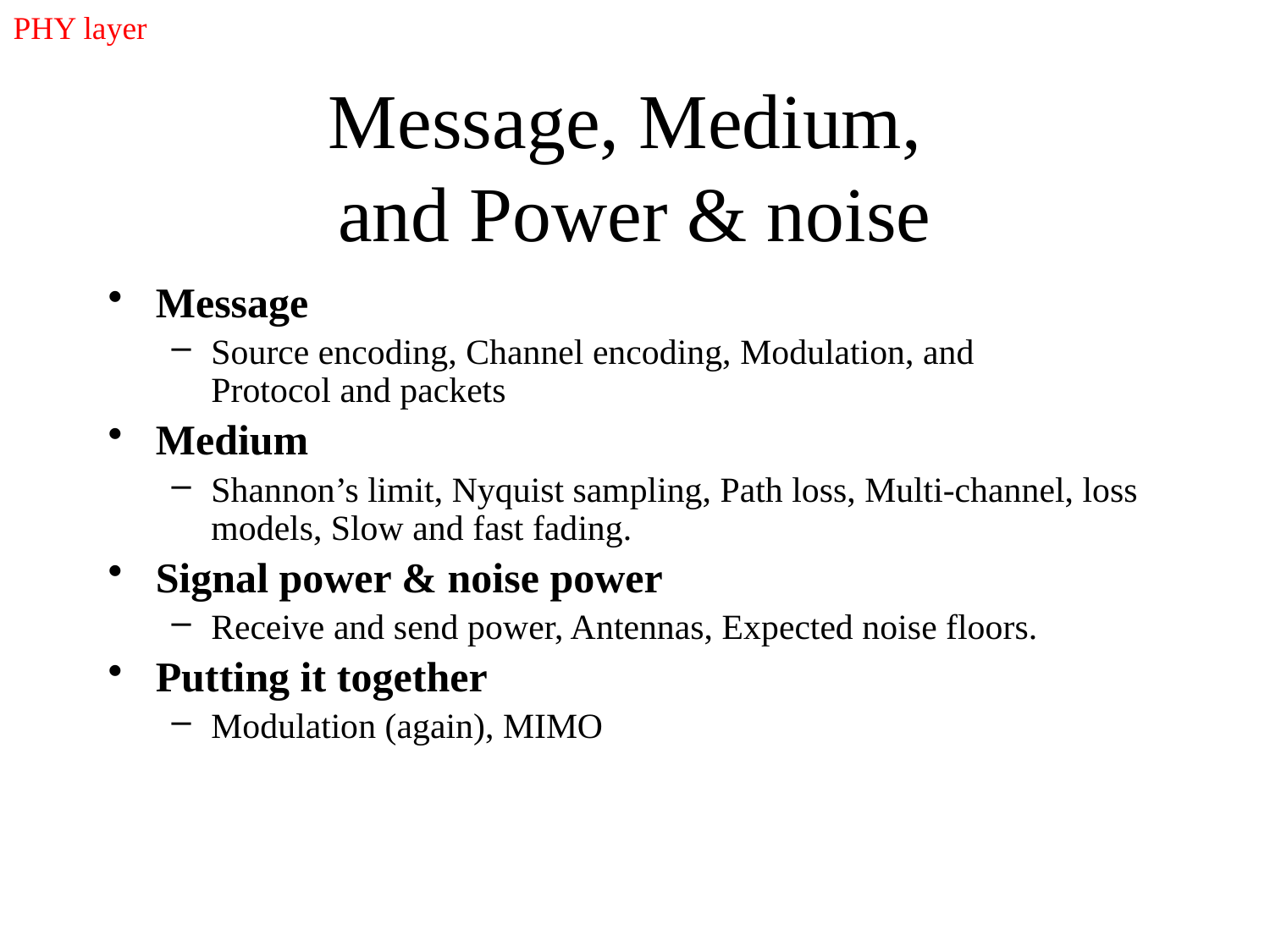

PHY layer
# Message, Medium, and Power & noise
Message
Source encoding, Channel encoding, Modulation, and
Protocol and packets
Medium
Shannon’s limit, Nyquist sampling, Path loss, Multi-channel, loss models, Slow and fast fading.
Signal power & noise power
Receive and send power, Antennas, Expected noise floors.
Putting it together
Modulation (again), MIMO